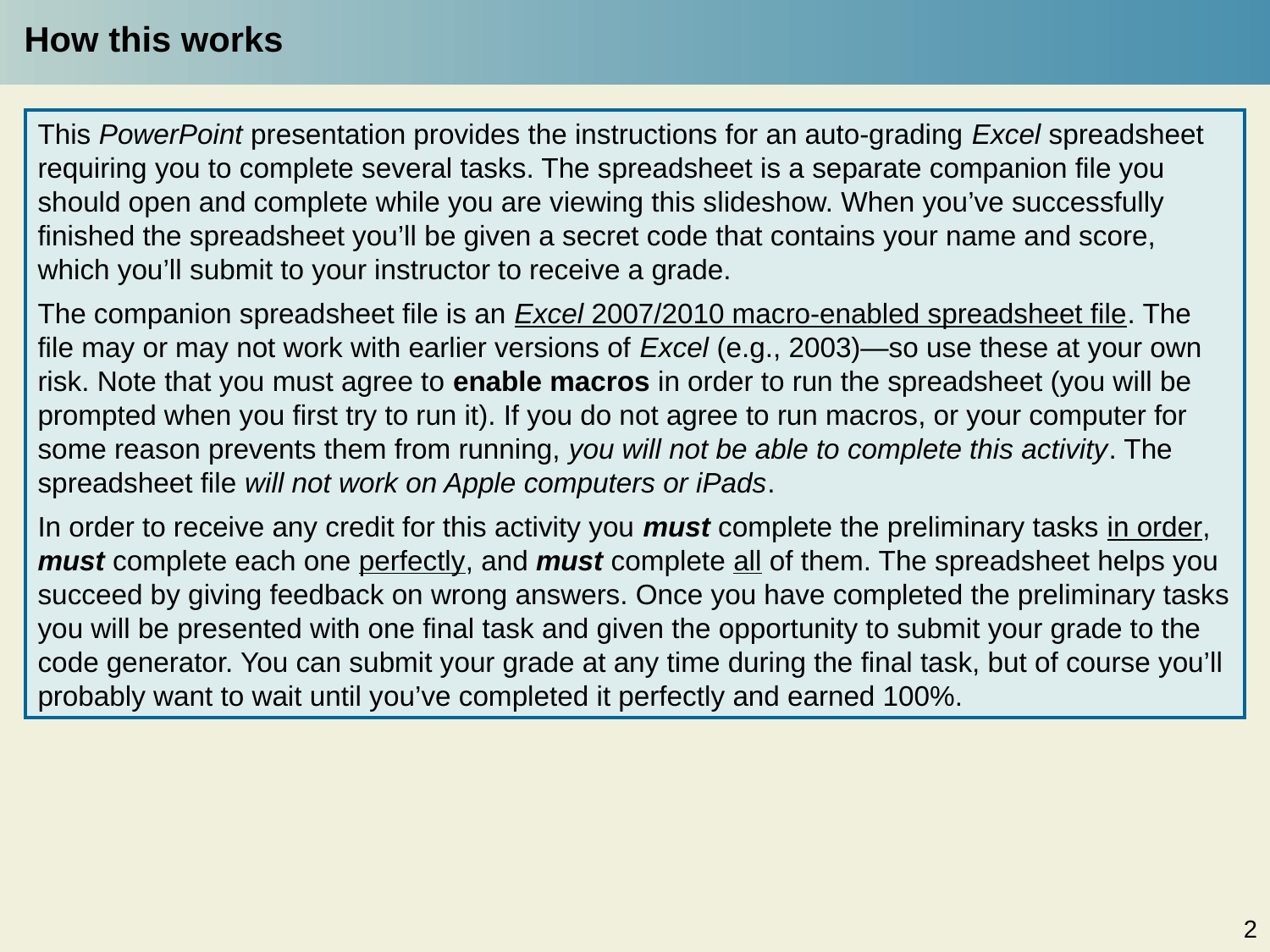

How this works
This PowerPoint presentation provides the instructions for an auto-grading Excel spreadsheet requiring you to complete several tasks. The spreadsheet is a separate companion file you should open and complete while you are viewing this slideshow. When you’ve successfully finished the spreadsheet you’ll be given a secret code that contains your name and score, which you’ll submit to your instructor to receive a grade.
The companion spreadsheet file is an Excel 2007/2010 macro-enabled spreadsheet file. The file may or may not work with earlier versions of Excel (e.g., 2003)—so use these at your own risk. Note that you must agree to enable macros in order to run the spreadsheet (you will be prompted when you first try to run it). If you do not agree to run macros, or your computer for some reason prevents them from running, you will not be able to complete this activity. The spreadsheet file will not work on Apple computers or iPads.
In order to receive any credit for this activity you must complete the preliminary tasks in order, must complete each one perfectly, and must complete all of them. The spreadsheet helps you succeed by giving feedback on wrong answers. Once you have completed the preliminary tasks you will be presented with one final task and given the opportunity to submit your grade to the code generator. You can submit your grade at any time during the final task, but of course you’ll probably want to wait until you’ve completed it perfectly and earned 100%.
2